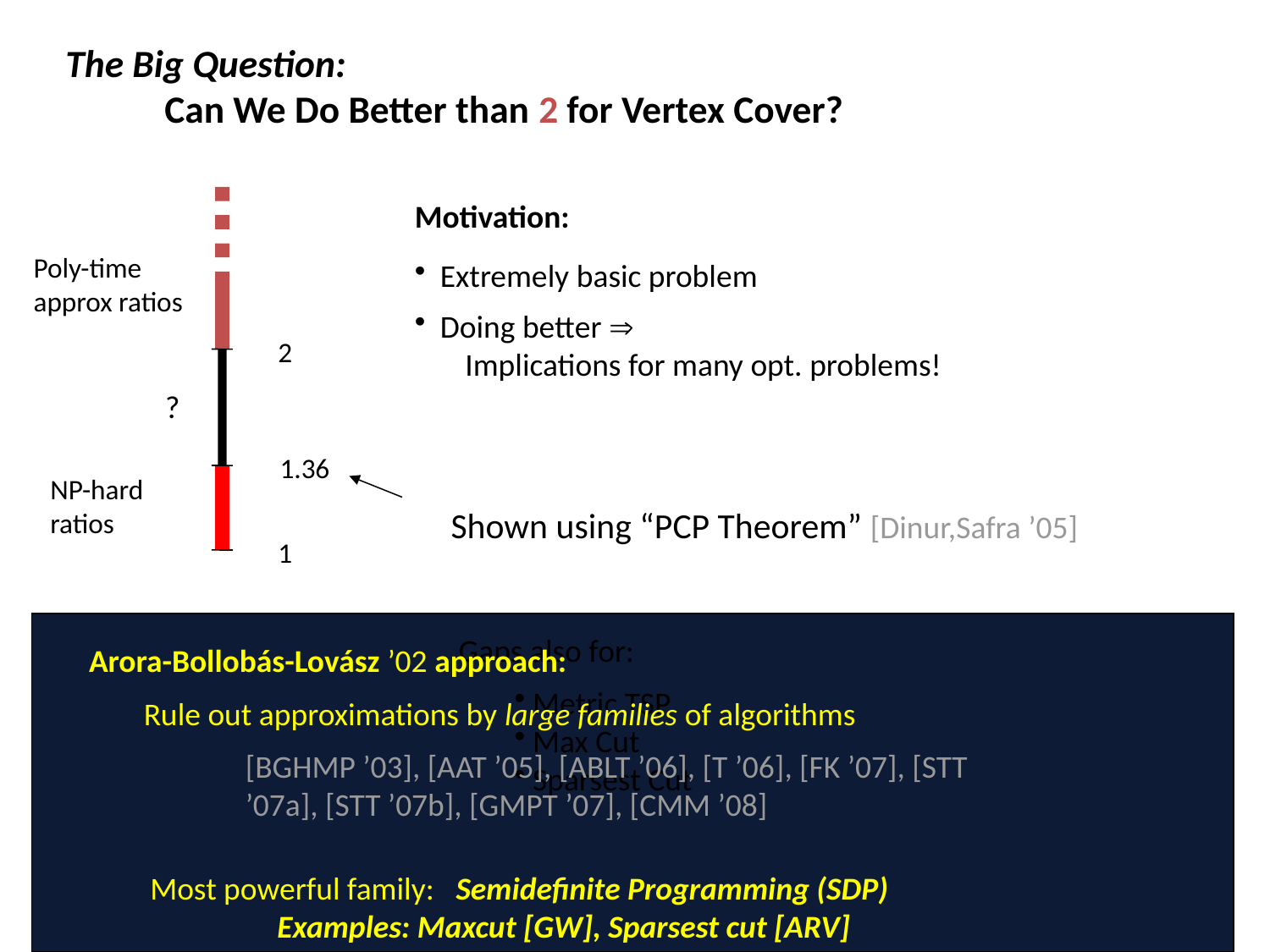

# The Big Question: Can We Do Better than 2 for Vertex Cover?

Motivation:

  Extremely basic problem

  Doing better ⇒
       Implications for many opt. problems!
Poly-time
approx ratios

2

?
1.36
NP-hard
ratios

Shown using “PCP Theorem” [Dinur,Safra ’05]
1

Gaps also for:
Arora-Bollobás-Lovász ’02 approach:
 Metric TSP
 Max Cut
 Sparsest Cut
Rule out approximations by large families of algorithms
[BGHMP ’03], [AAT ’05], [ABLT ’06], [T ’06], [FK ’07], [STT ’07a], [STT ’07b], [GMPT ’07], [CMM ’08]
Most powerful family:   Semidefinite Programming (SDP)
	Examples: Maxcut [GW], Sparsest cut [ARV]